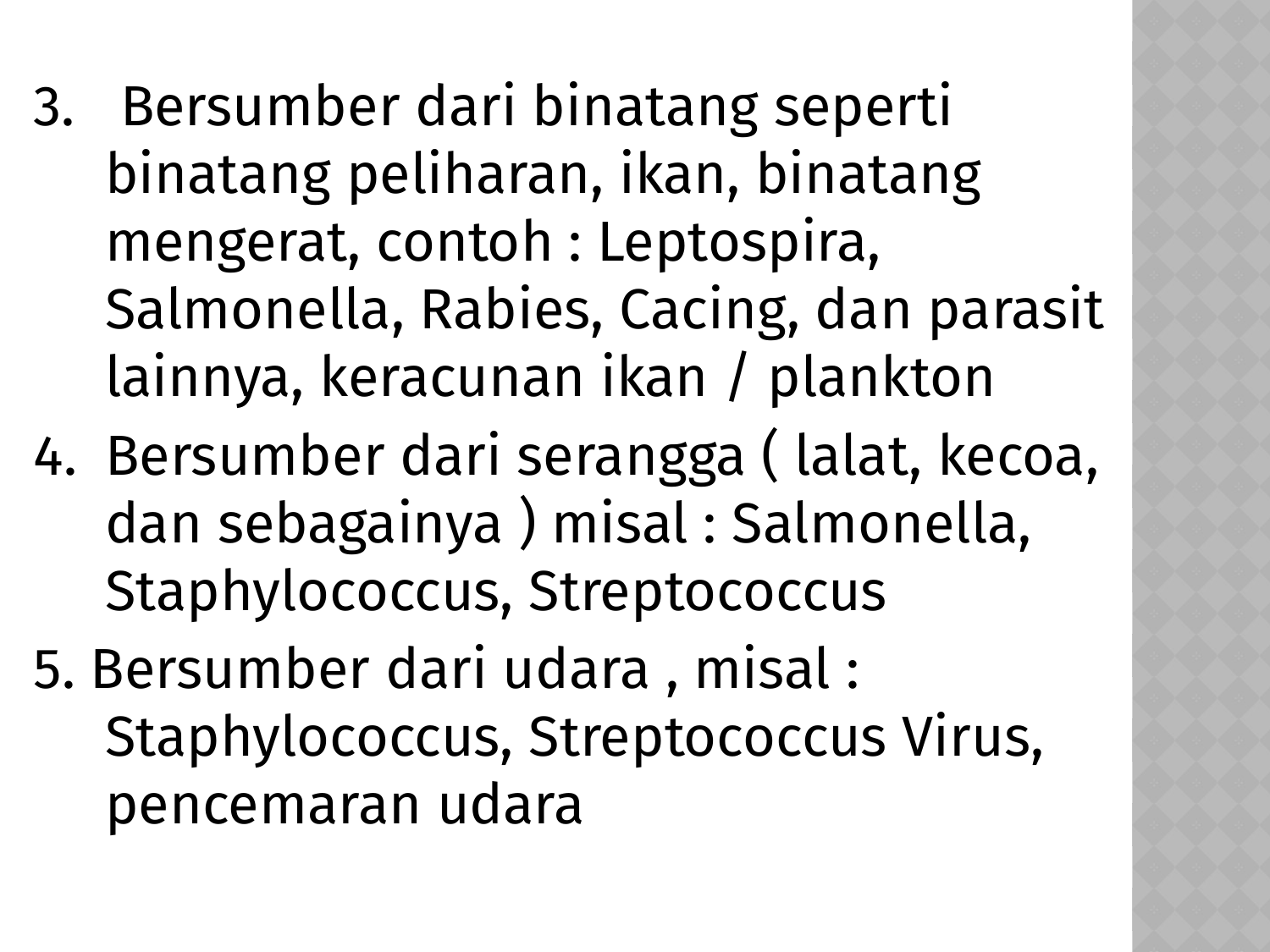

3.   Bersumber dari binatang seperti binatang peliharan, ikan, binatang mengerat, contoh : Leptospira, Salmonella, Rabies, Cacing, dan parasit lainnya, keracunan ikan / plankton
4.	Bersumber dari serangga ( lalat, kecoa, dan sebagainya ) misal : Salmonella, Staphylococcus, Streptococcus
5. Bersumber dari udara , misal : Staphylococcus, Streptococcus Virus, pencemaran udara